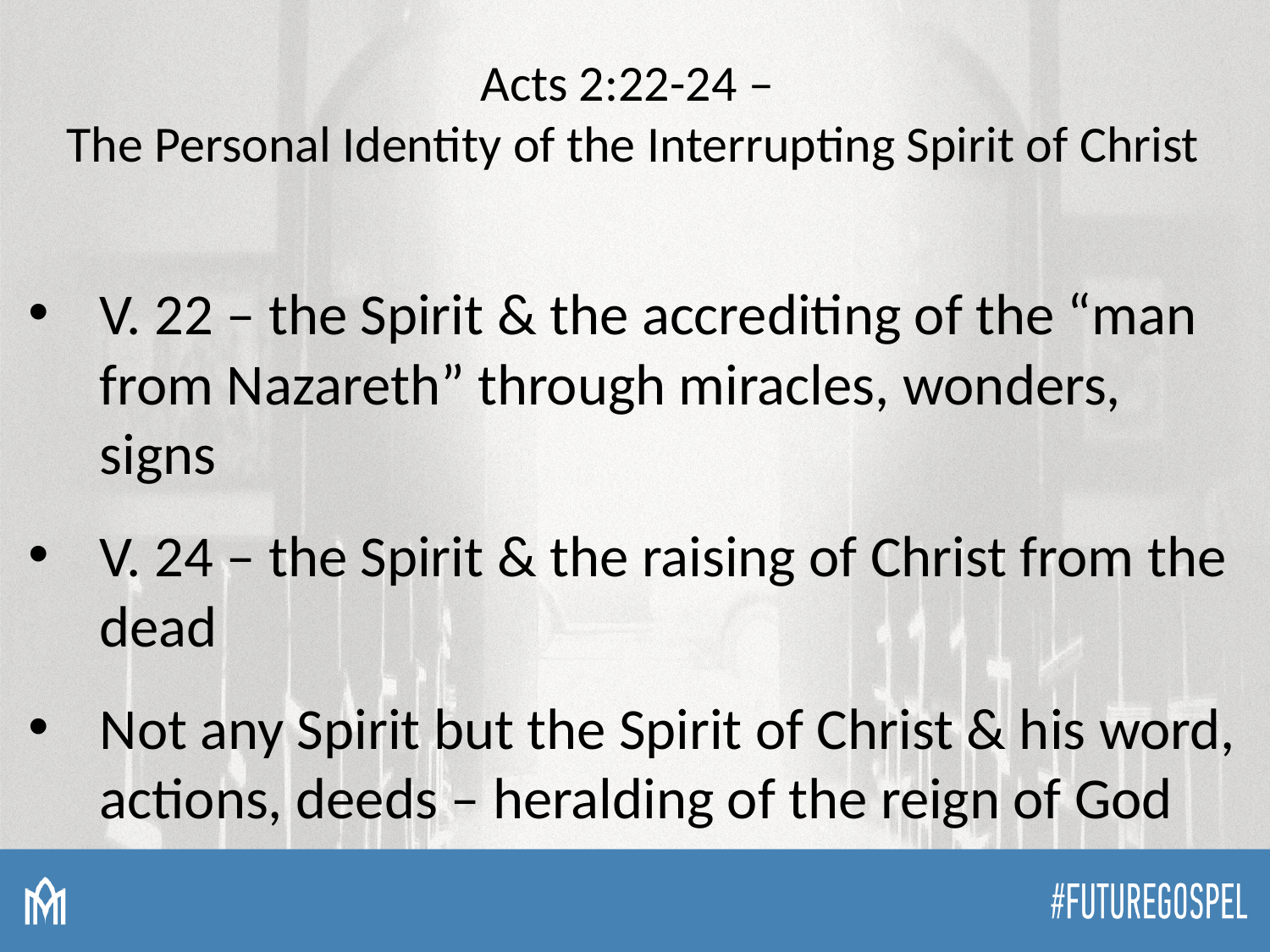

# Acts 2:22-24 – The Personal Identity of the Interrupting Spirit of Christ
V. 22 – the Spirit & the accrediting of the “man from Nazareth” through miracles, wonders, signs
V. 24 – the Spirit & the raising of Christ from the dead
Not any Spirit but the Spirit of Christ & his word, actions, deeds – heralding of the reign of God